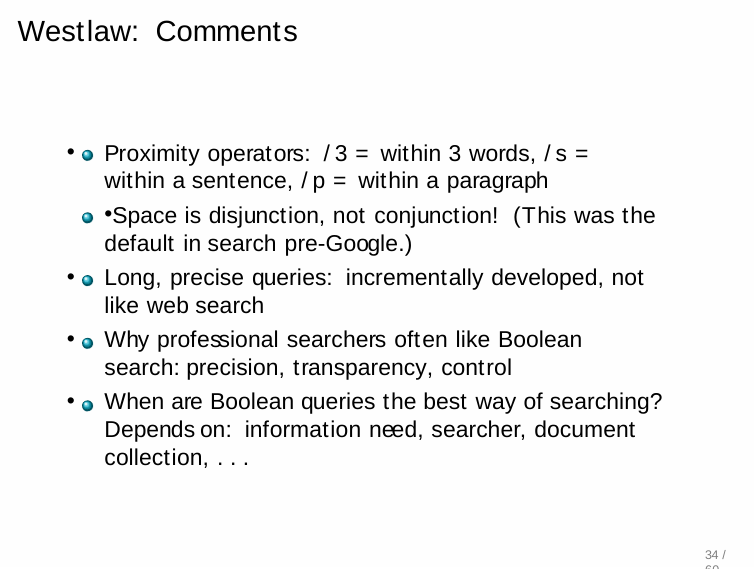

# Westlaw:  Comments
Proximity operators:  /3 = within 3 words, /s = within a sentence, /p = within a paragraph
Space is disjunction, not conjunction!  (This was the default in search pre-Google.)
Long, precise queries:  incrementally developed, not like web search
Why professional searchers often like Boolean search: precision, transparency, control
When are Boolean queries the best way of searching?  Depends on:  information need, searcher, document collection, . . .

34 / 60